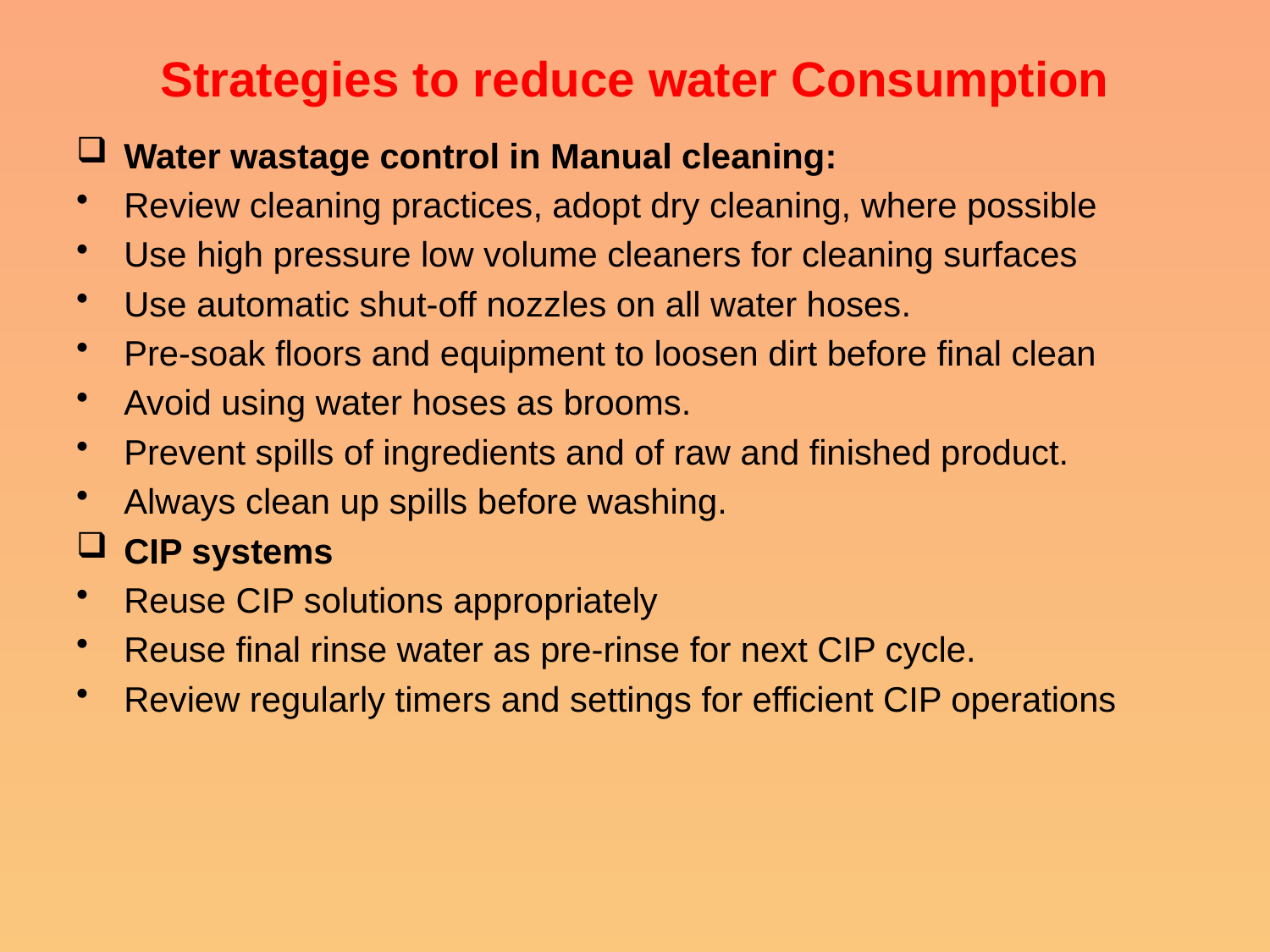

# Strategies to reduce water Consumption
Water wastage control in Manual cleaning:
Review cleaning practices, adopt dry cleaning, where possible
Use high pressure low volume cleaners for cleaning surfaces
Use automatic shut-off nozzles on all water hoses.
Pre-soak floors and equipment to loosen dirt before final clean
Avoid using water hoses as brooms.
Prevent spills of ingredients and of raw and finished product.
Always clean up spills before washing.
CIP systems
Reuse CIP solutions appropriately
Reuse final rinse water as pre-rinse for next CIP cycle.
Review regularly timers and settings for efficient CIP operations